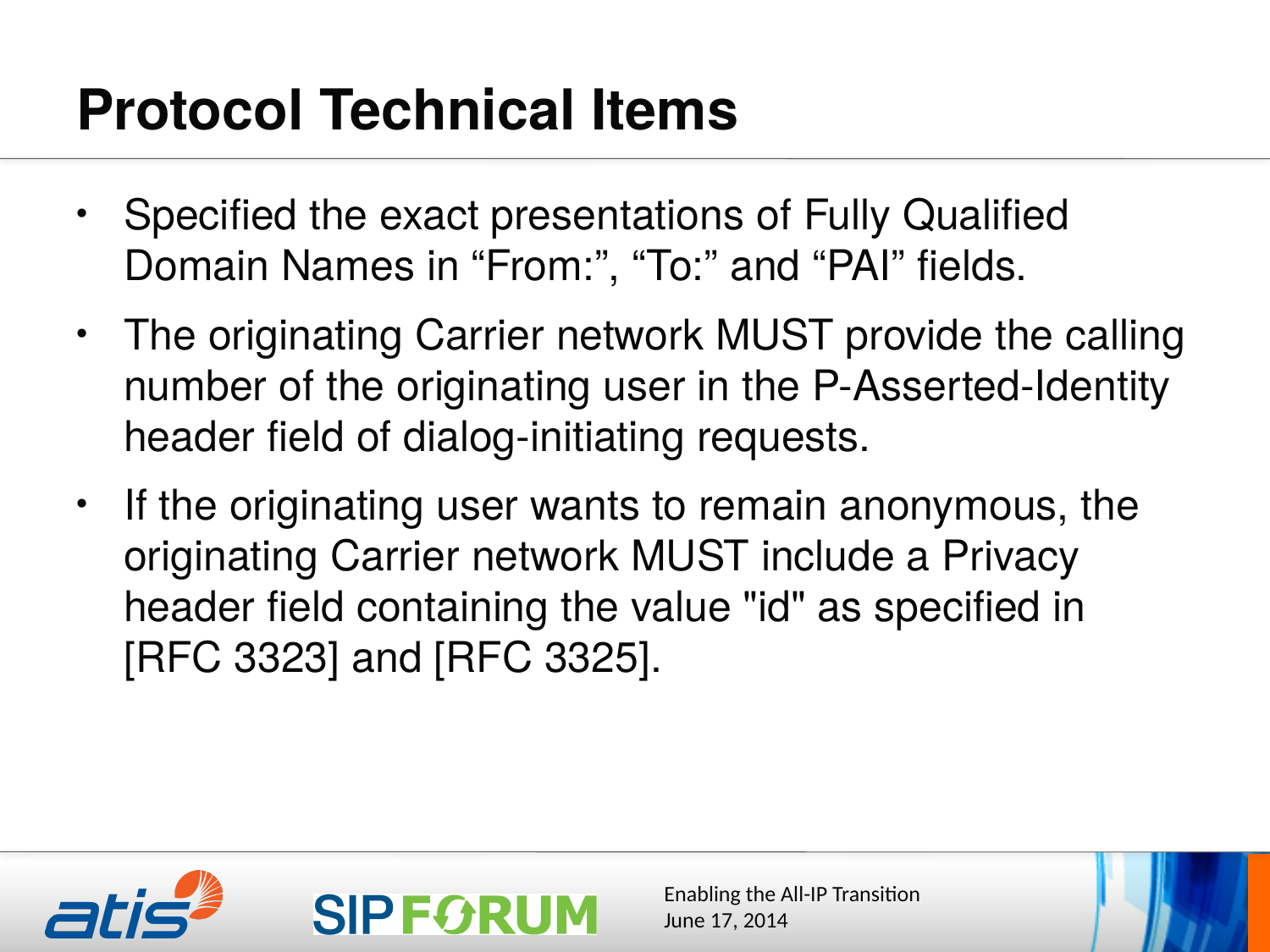

# Protocol Technical Items
Specified the exact presentations of Fully Qualified Domain Names in “From:”, “To:” and “PAI” fields.
The originating Carrier network MUST provide the calling number of the originating user in the P-Asserted-Identity header field of dialog-initiating requests.
If the originating user wants to remain anonymous, the originating Carrier network MUST include a Privacy header field containing the value "id" as specified in [RFC 3323] and [RFC 3325].